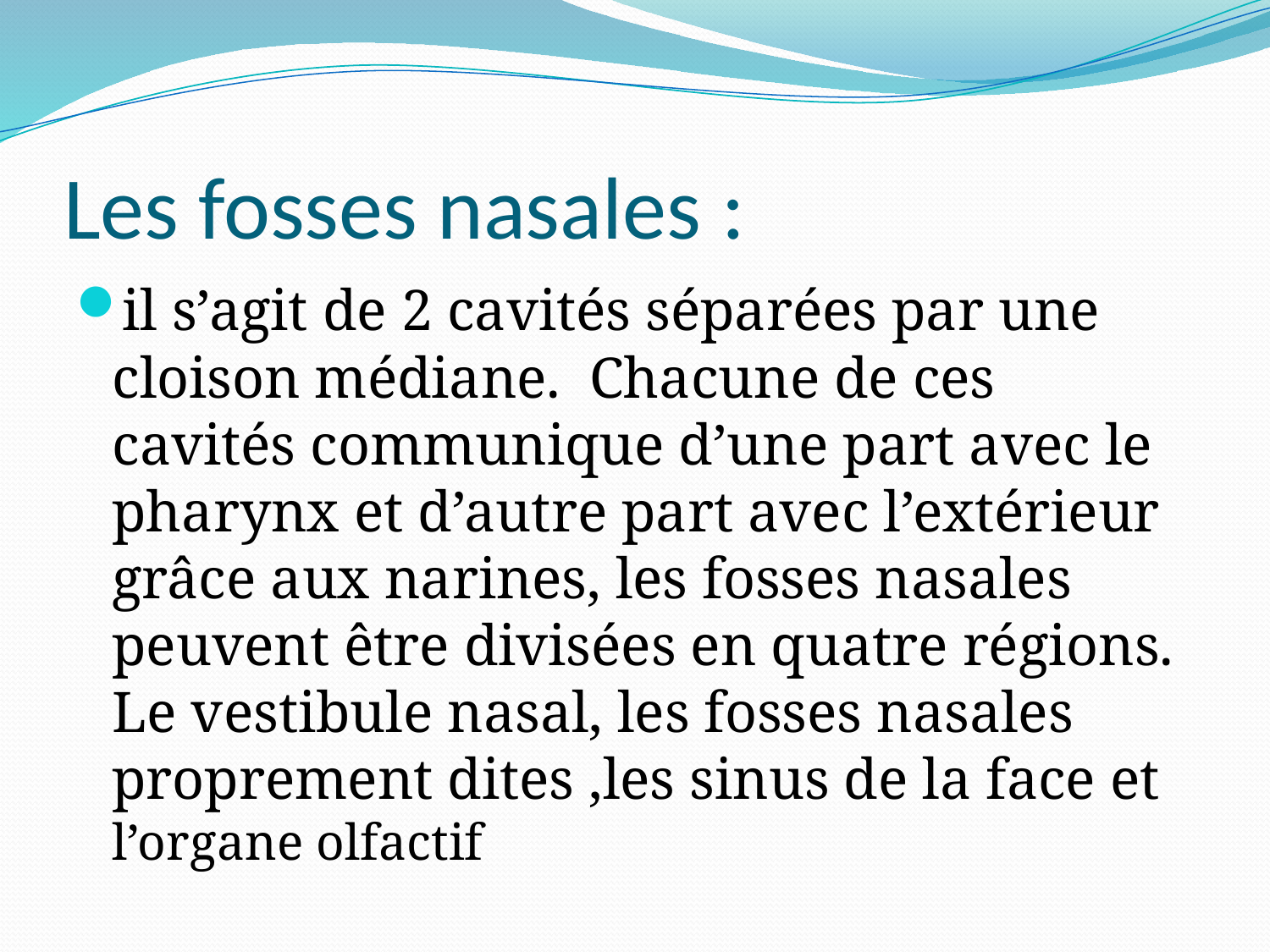

# Les fosses nasales :
il s’agit de 2 cavités séparées par une cloison médiane.  Chacune de ces cavités communique d’une part avec le pharynx et d’autre part avec l’extérieur grâce aux narines, les fosses nasales peuvent être divisées en quatre régions. Le vestibule nasal, les fosses nasales proprement dites ,les sinus de la face et l’organe olfactif